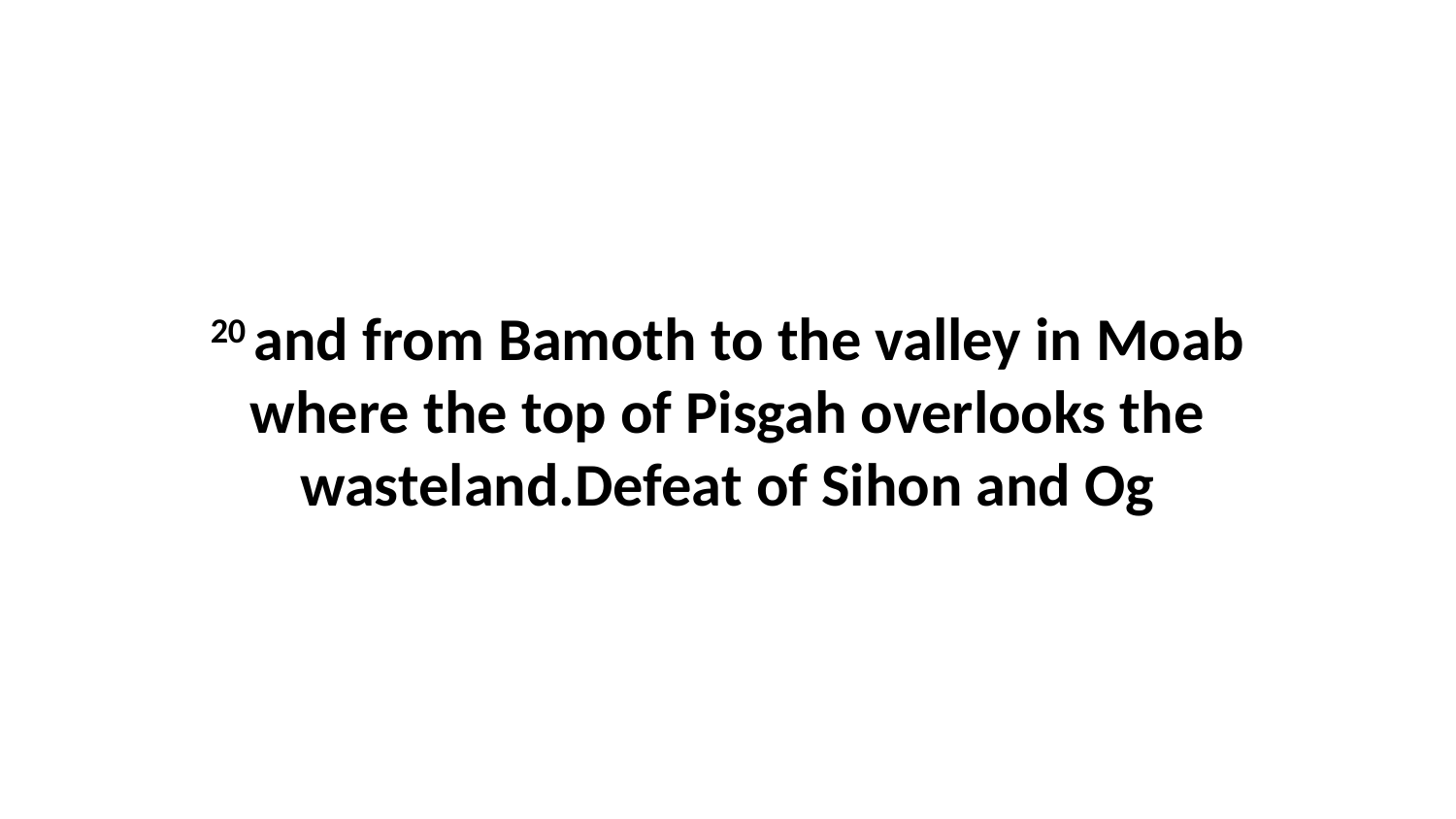

20 and from Bamoth to the valley in Moab where the top of Pisgah overlooks the wasteland.Defeat of Sihon and Og